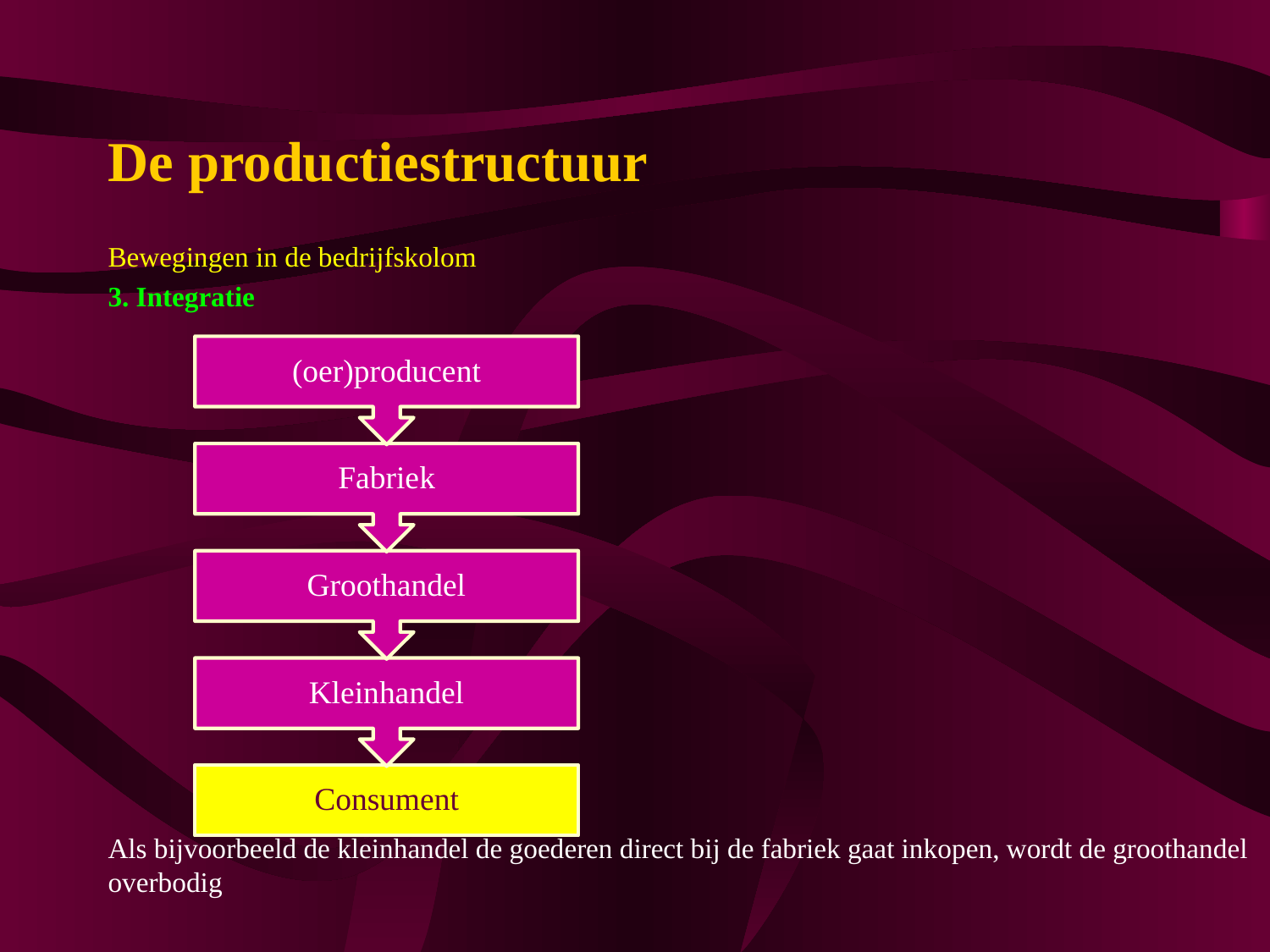

# De productiestructuur
Bewegingen in de bedrijfskolom
3. Integratie

Als bijvoorbeeld de kleinhandel de goederen direct bij de fabriek gaat inkopen, wordt de groothandel overbodig

Consument
Kleinhandel
Groothandel
Fabriek
(oer)producent